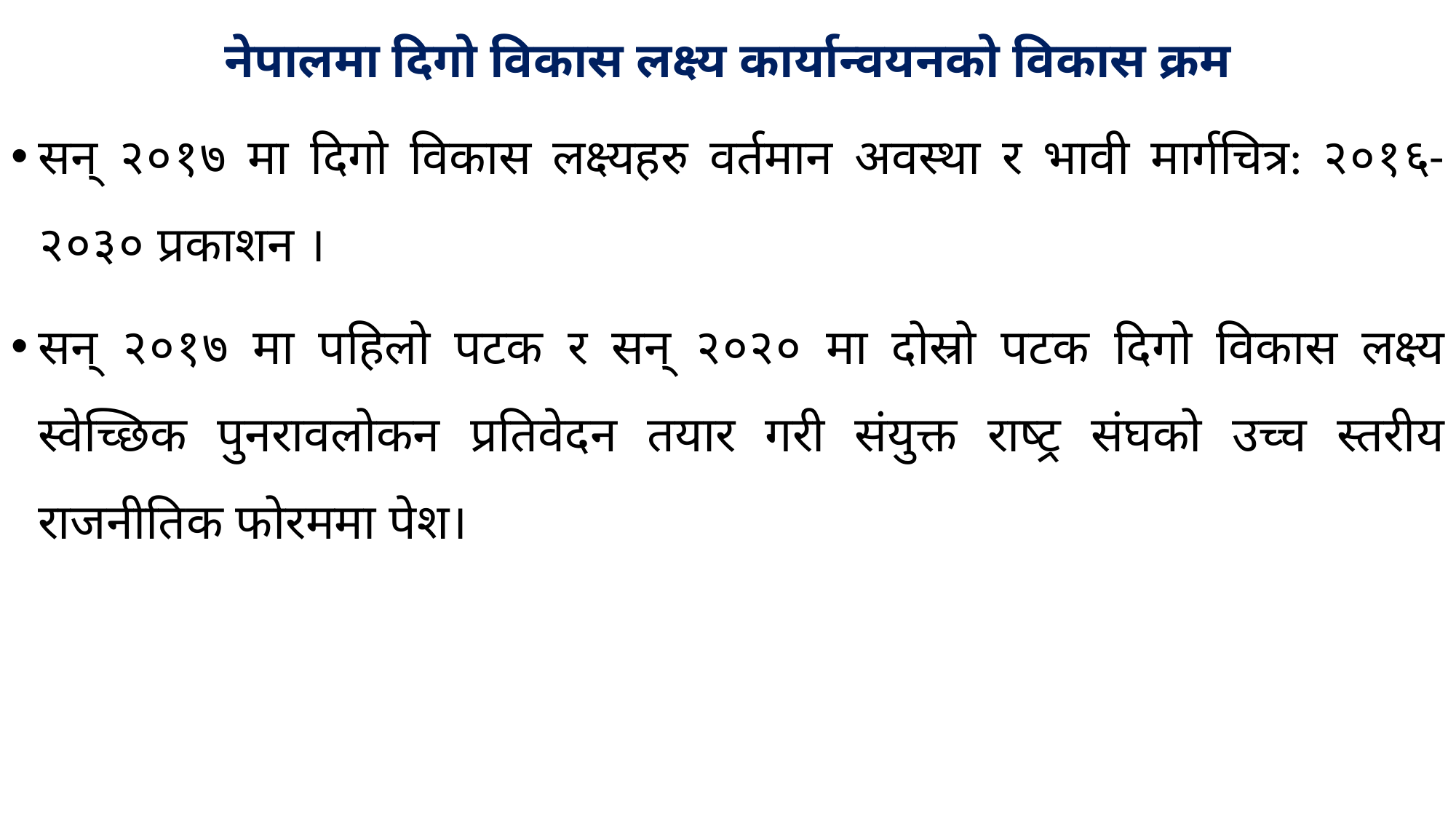

# नेपालमा दिगो विकास लक्ष्य कार्यान्वयनको विकास क्रम
सन् २०१७ मा दिगो विकास लक्ष्यहरु वर्तमान अवस्था र भावी मार्गचित्र: २०१६-२०३० प्रकाशन ।
सन् २०१७ मा पहिलो पटक र सन् २०२० मा दोस्रो पटक दिगो विकास लक्ष्य स्वेच्छिक पुनरावलोकन प्रतिवेदन तयार गरी संयुक्त राष्ट्र संघको उच्च स्तरीय राजनीतिक फोरममा पेश।